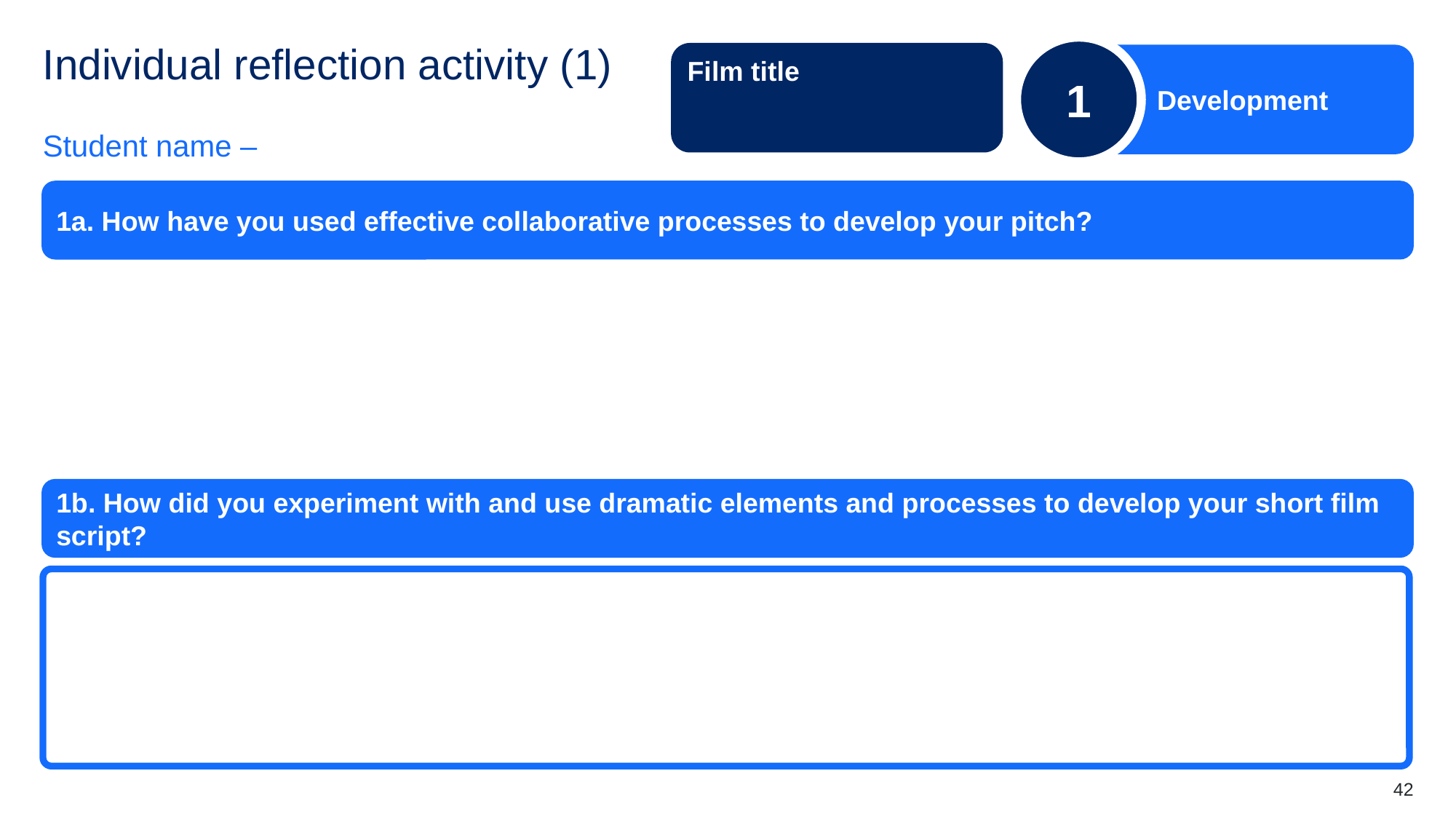

1
Development
# Individual reflection activity (1)
Film title
Student name –
1a. How have you used effective collaborative processes to develop your pitch?

1b. How did you experiment with and use dramatic elements and processes to develop your short film script?

42